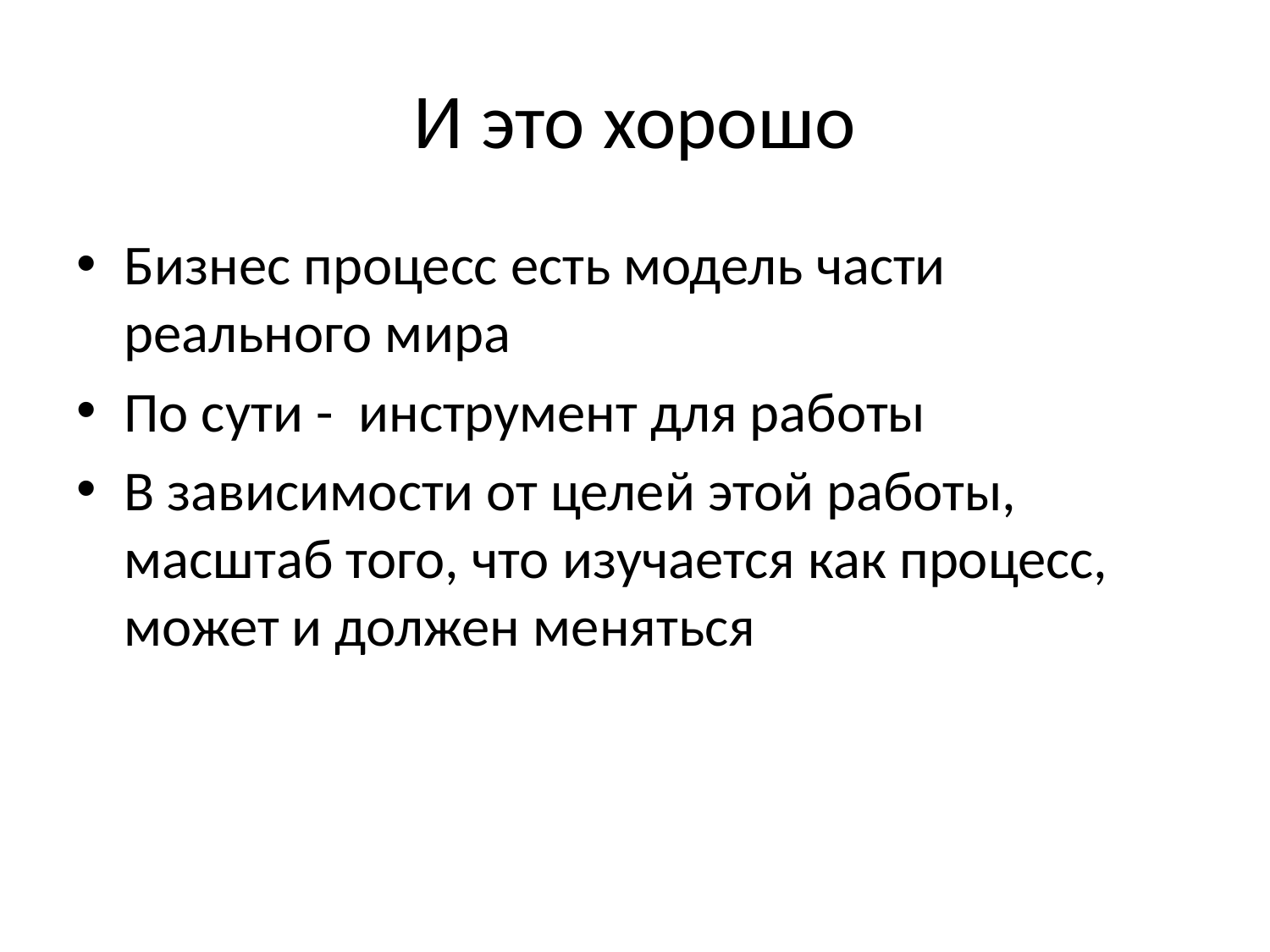

# И это хорошо
Бизнес процесс есть модель части реального мира
По сути -  инструмент для работы
В зависимости от целей этой работы, масштаб того, что изучается как процесс, может и должен меняться